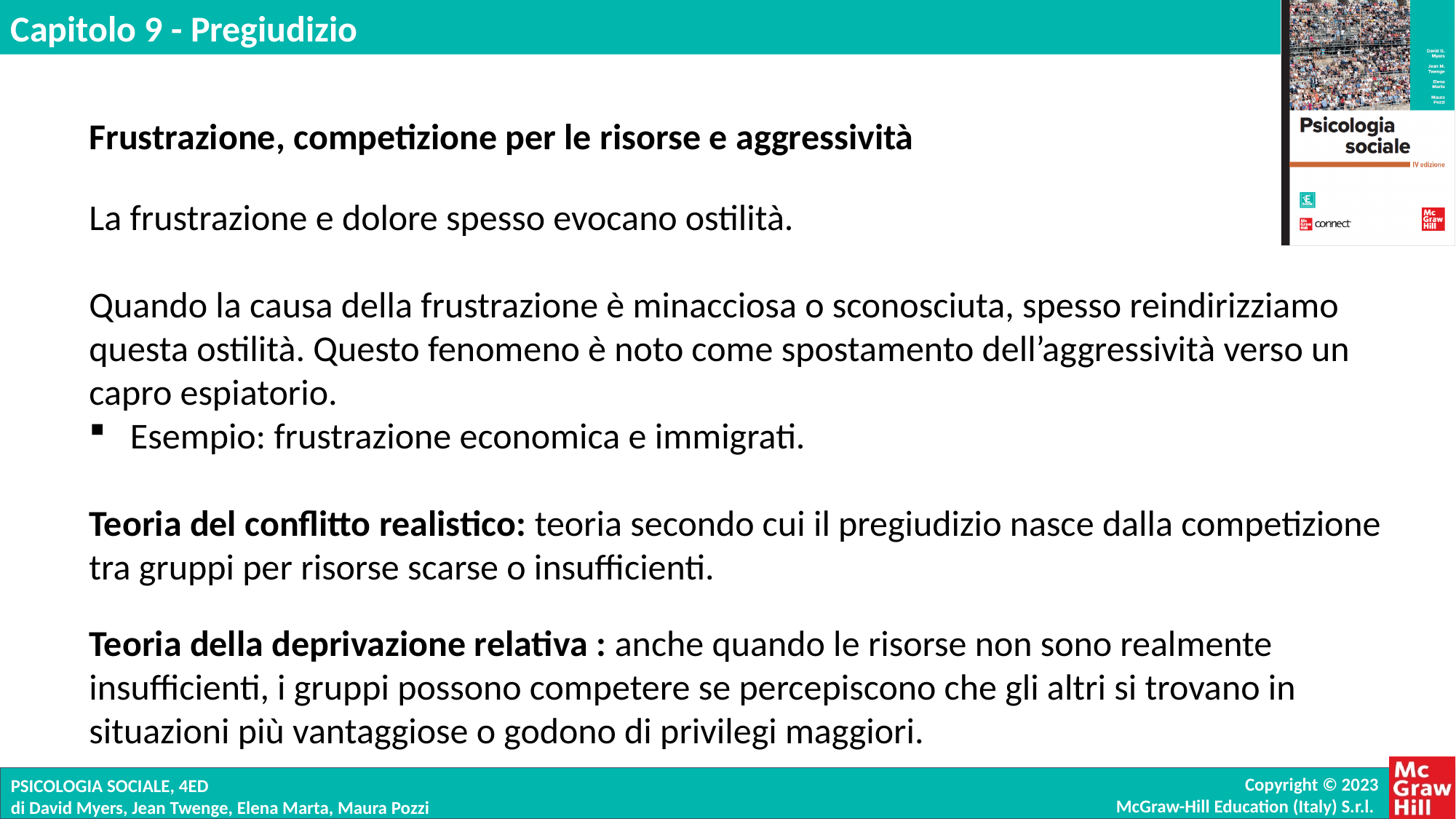

Frustrazione, competizione per le risorse e aggressività
La frustrazione e dolore spesso evocano ostilità.
Quando la causa della frustrazione è minacciosa o sconosciuta, spesso reindirizziamo questa ostilità. Questo fenomeno è noto come spostamento dell’aggressività verso un capro espiatorio.
Esempio: frustrazione economica e immigrati.
Teoria del conflitto realistico: teoria secondo cui il pregiudizio nasce dalla competizione tra gruppi per risorse scarse o insufficienti.

Teoria della deprivazione relativa : anche quando le risorse non sono realmente insufficienti, i gruppi possono competere se percepiscono che gli altri si trovano in situazioni più vantaggiose o godono di privilegi maggiori.